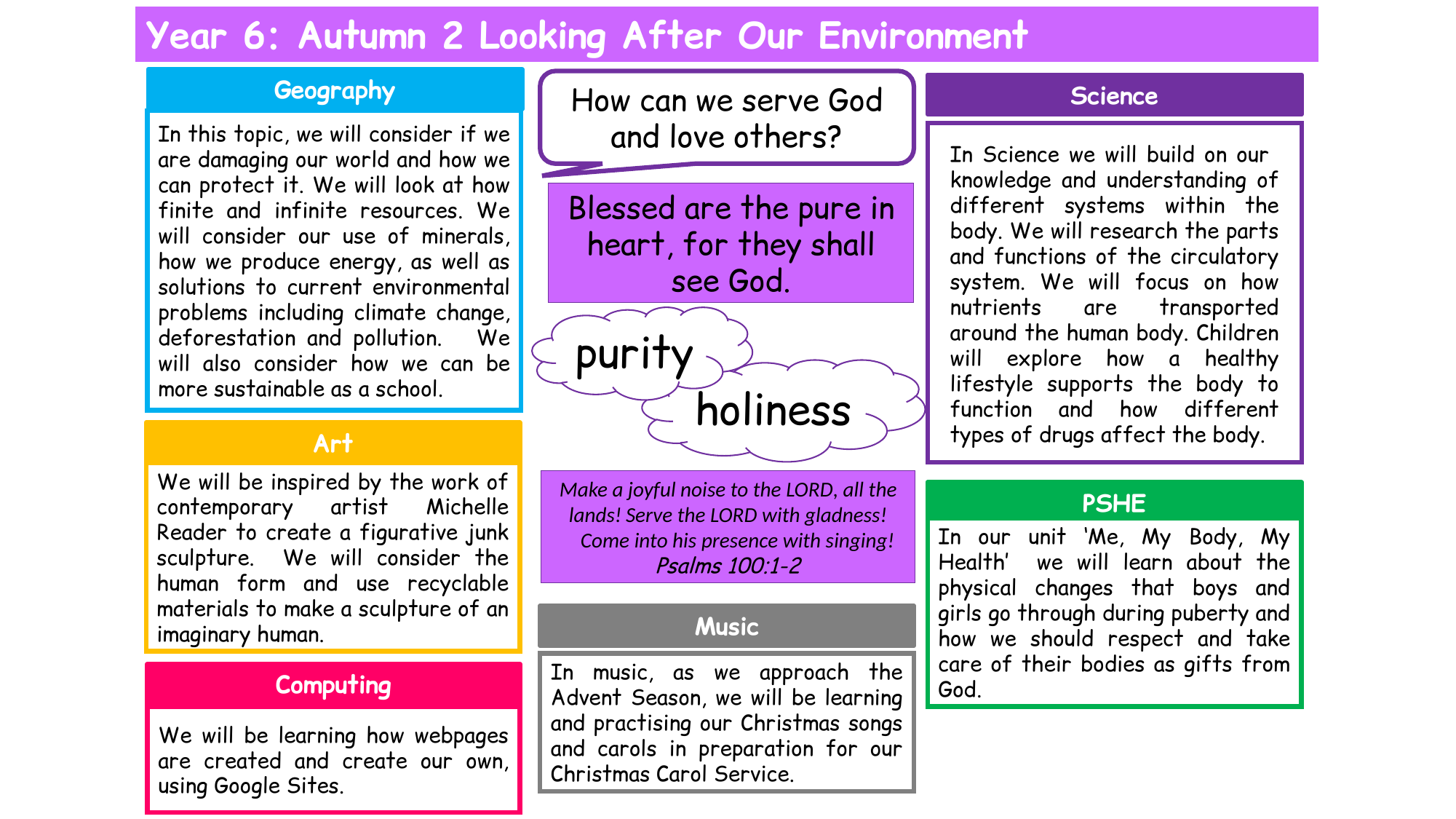

Year 6: Autumn 2 Looking After Our Environment
Geography
In this topic, we will consider if we are damaging our world and how we can protect it. We will look at how finite and infinite resources. We will consider our use of minerals, how we produce energy, as well as solutions to current environmental problems including climate change, deforestation and pollution.   We will also consider how we can be more sustainable as a school.
How can we serve God and love others?
Science

In Science we will build on our  knowledge and understanding of different systems within the body. We will research the parts and functions of the circulatory system. We will focus on how nutrients are transported around the human body. Children will explore how a healthy lifestyle supports the body to function and how different types of drugs affect the body.
Blessed are the pure in heart, for they shall see God.
Design Technology

purity
holiness
Art
We will be inspired by the work of contemporary artist Michelle Reader to create a figurative junk sculpture.  We will consider the human form and use recyclable materials to make a sculpture of an imaginary human.
Make a joyful noise to the Lord, all the lands! Serve the Lord with gladness!
    Come into his presence with singing!
Psalms 100:1-2
PSHE
In our unit ‘Me, My Body, My Health’  we will learn about the physical changes that boys and girls go through during puberty and how we should respect and take care of their bodies as gifts from God.
Music
In music, as we approach the Advent Season, we will be learning and practising our Christmas songs and carols in preparation for our Christmas Carol Service.
Computing
We will be learning how webpages are created and create our own, using Google Sites.